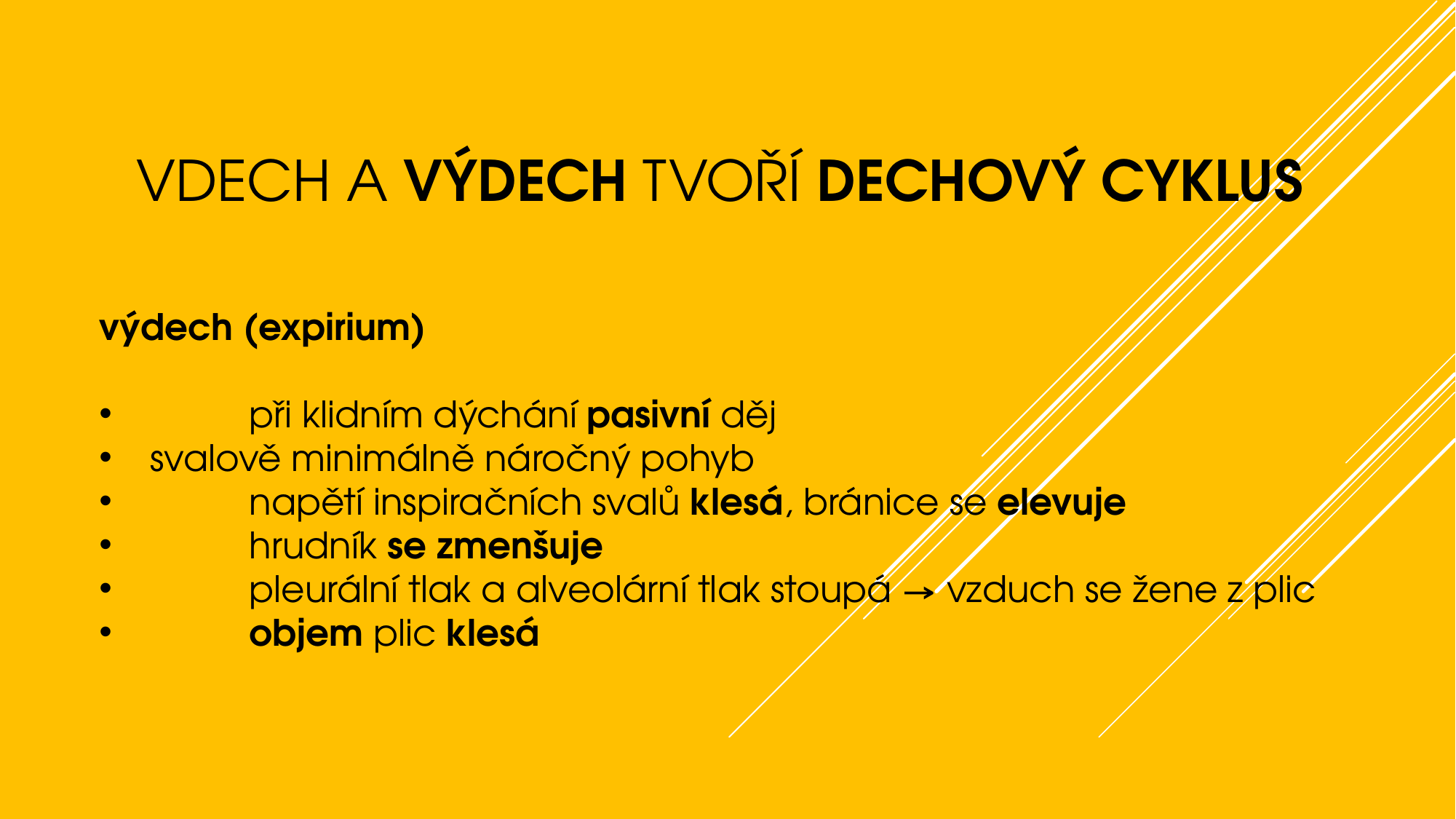

# vdech a výdech tvoří dechový cyklus

výdech (expirium)

	při klidním dýchání pasivní děj
 svalově minimálně náročný pohyb
	napětí inspiračních svalů klesá, bránice se elevuje
	hrudník se zmenšuje
	pleurální tlak a alveolární tlak stoupá → vzduch se žene z plic
	objem plic klesá